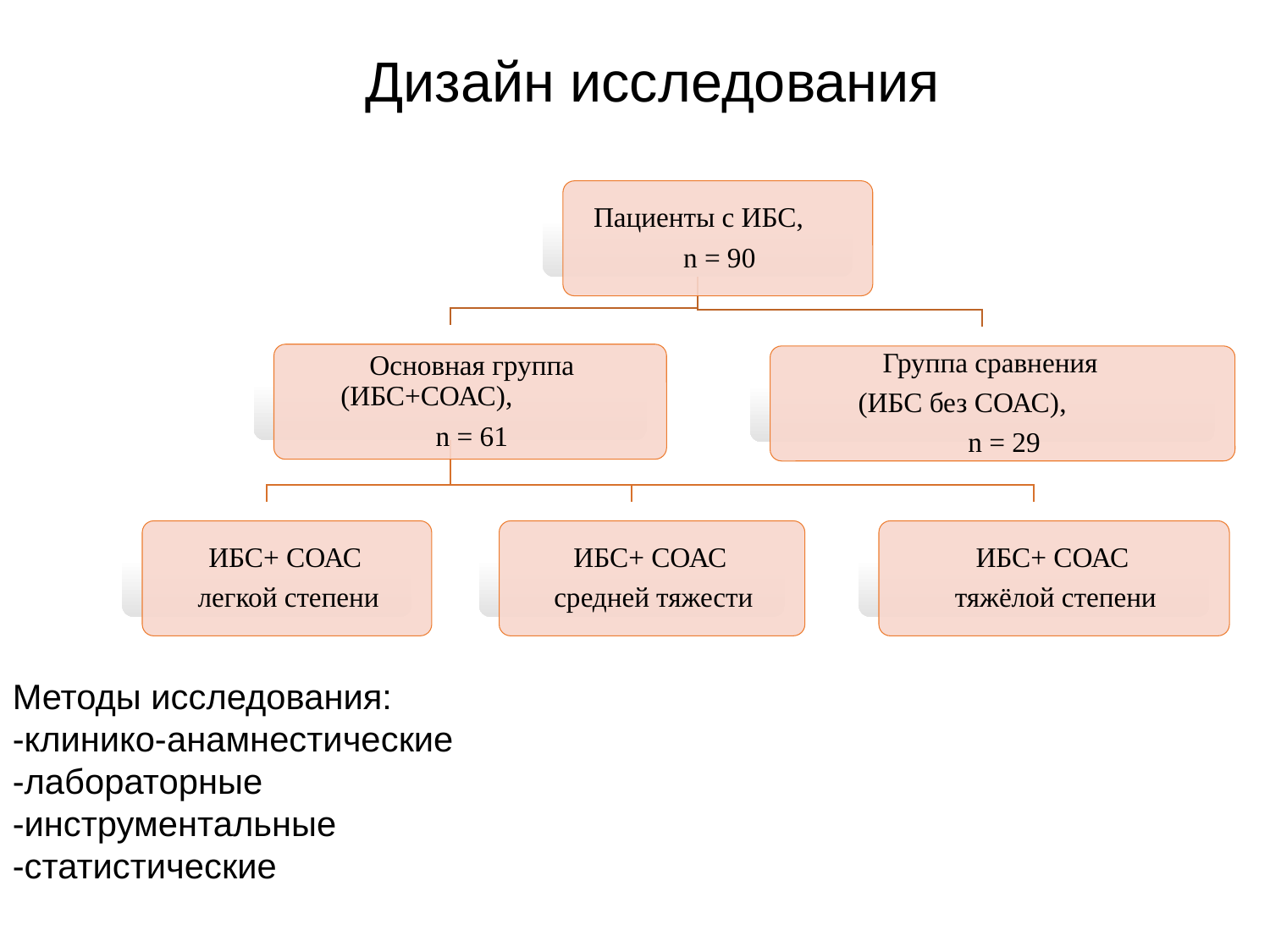

Дизайн исследования
Пациенты с ИБС,
n = 90
Основная группа (ИБС+СОАС),
n = 61
ИБС+ СОАС
легкой степени
ИБС+ СОАС
средней тяжести
ИБС+ СОАС
тяжёлой степени
Группа сравнения
(ИБС без СОАС),
n = 29
Методы исследования:
-клинико-анамнестические
-лабораторные
-инструментальные
-статистические